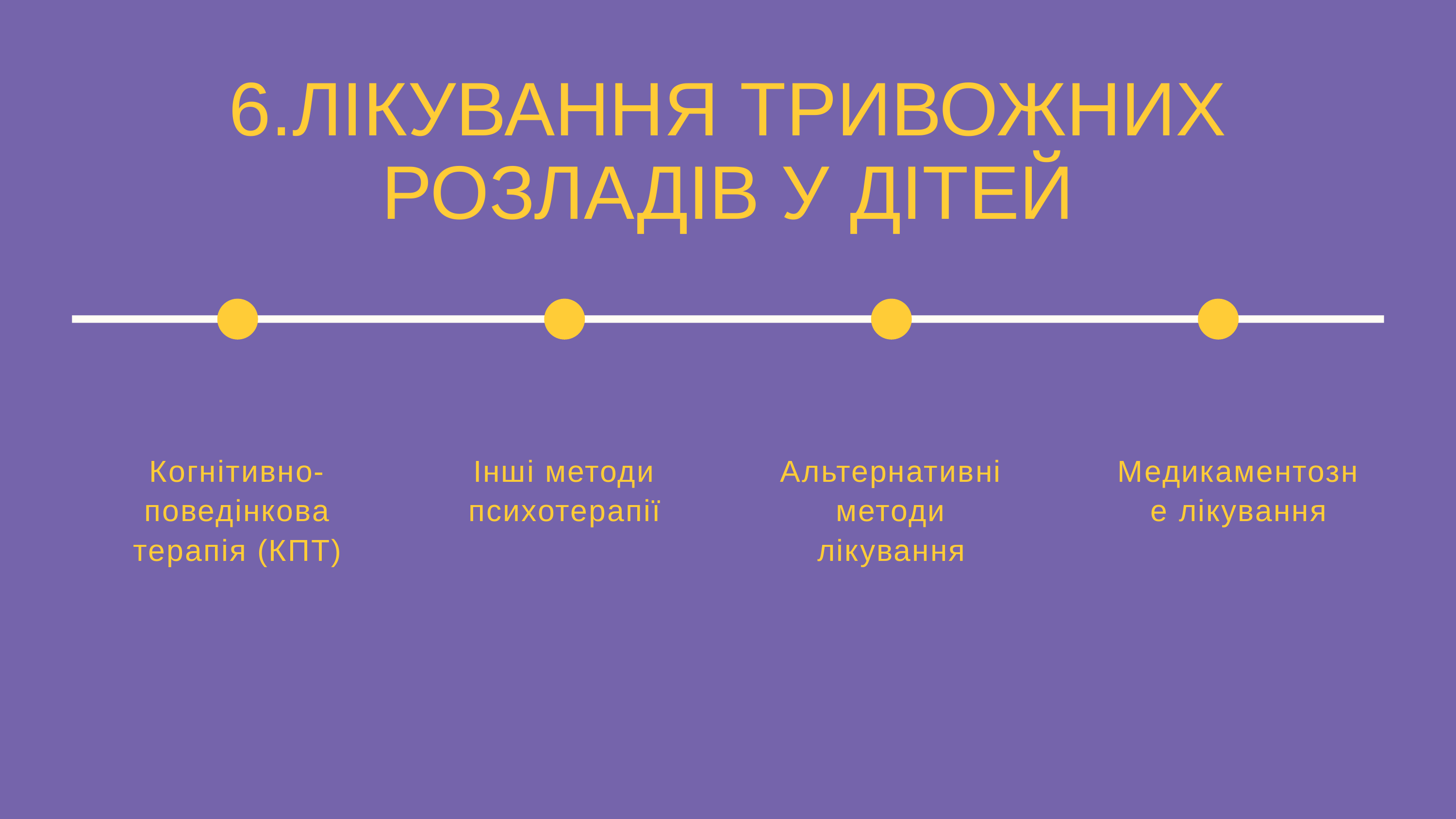

6.ЛІКУВАННЯ ТРИВОЖНИХ РОЗЛАДІВ У ДІТЕЙ

Когнітивно-поведінкова терапія (КПТ)
Інші методи психотерапії
Альтернативні методи лікування
Медикаментозне лікування